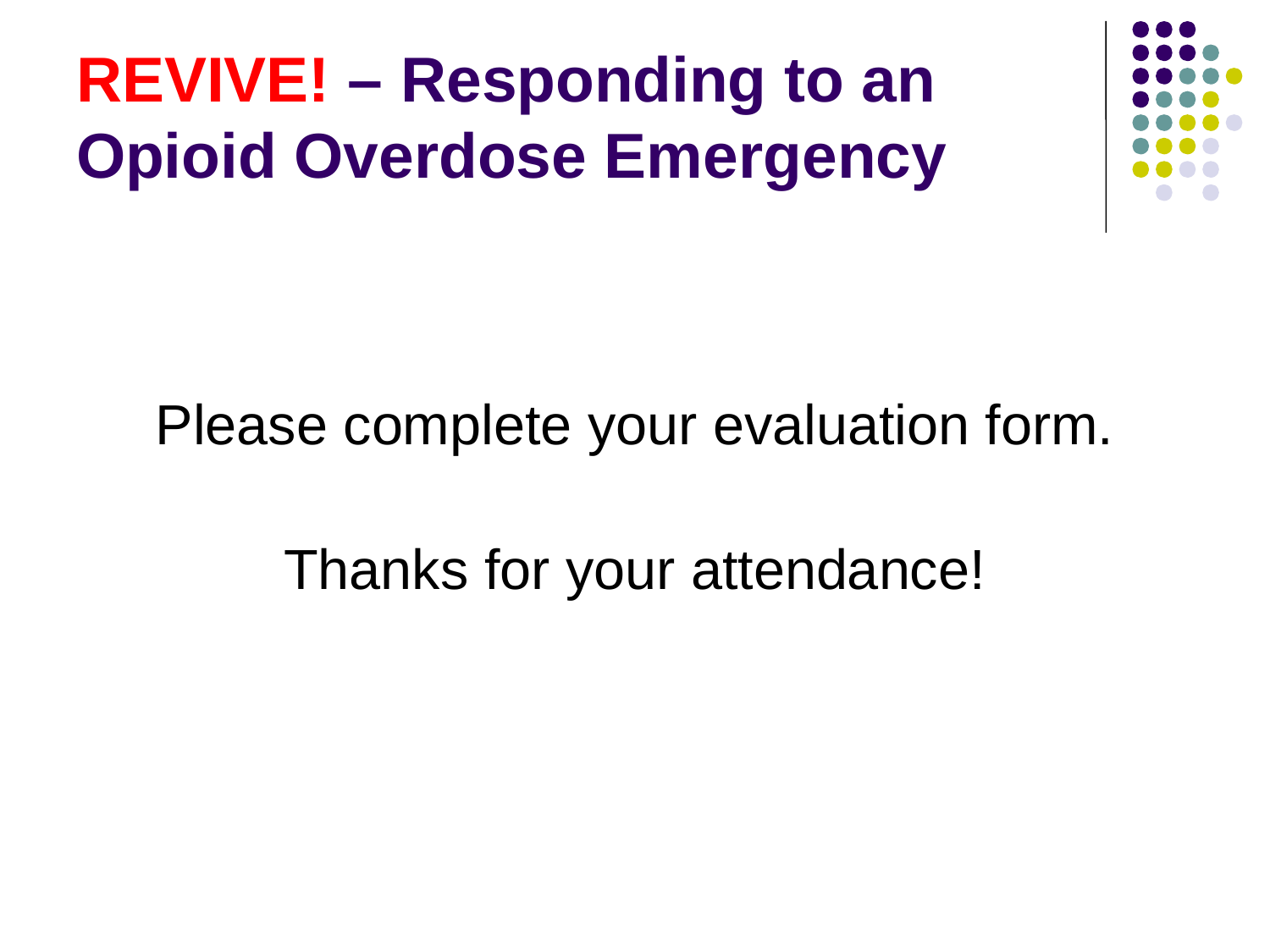

# REVIVE! – Responding to an Opioid Overdose Emergency

Please complete your evaluation form.

Thanks for your attendance!